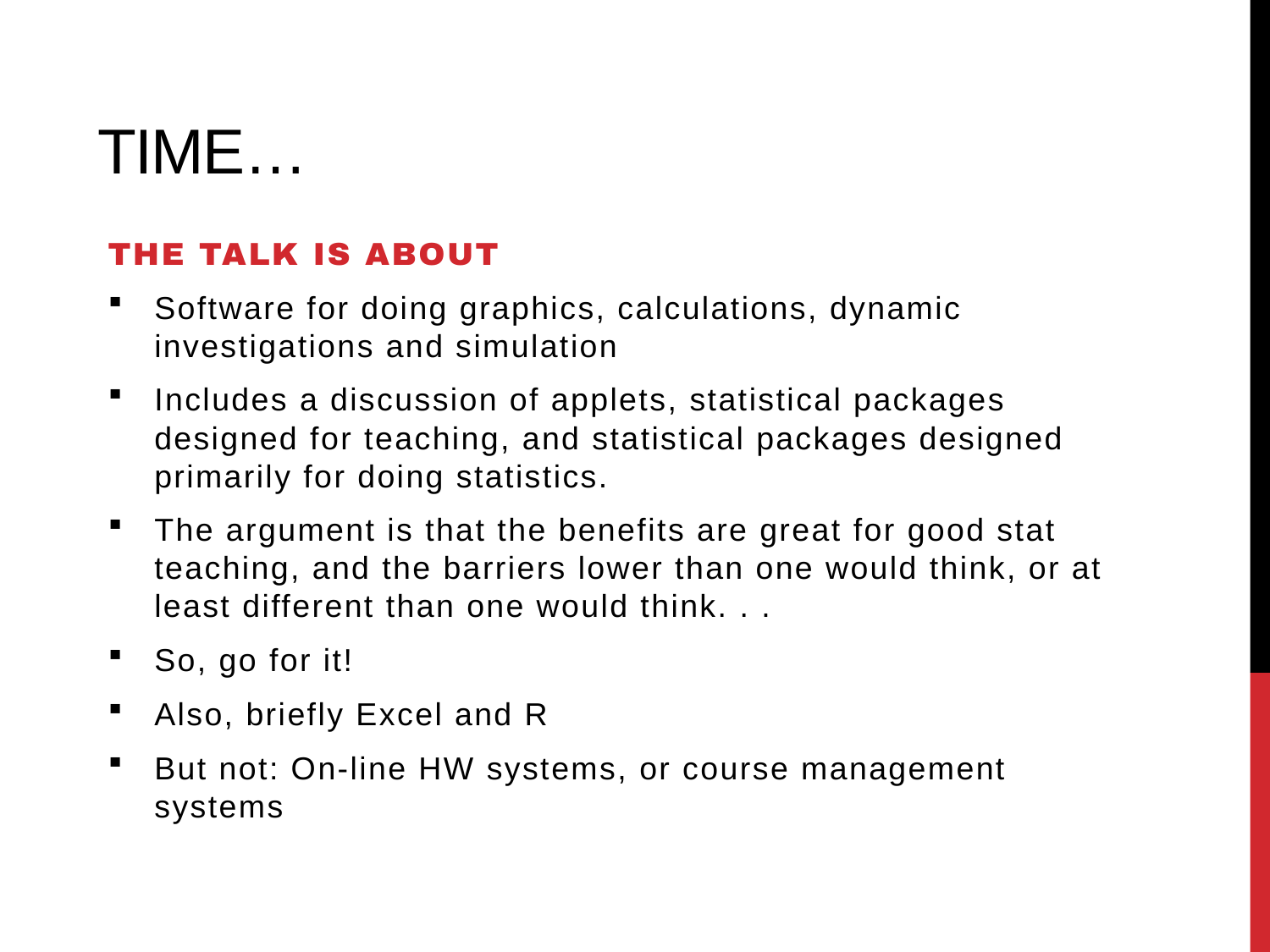

# TIME…
the talk is about
Software for doing graphics, calculations, dynamic investigations and simulation
Includes a discussion of applets, statistical packages designed for teaching, and statistical packages designed primarily for doing statistics.
The argument is that the benefits are great for good stat teaching, and the barriers lower than one would think, or at least different than one would think. . .
So, go for it!
Also, briefly Excel and R
But not: On-line HW systems, or course management systems